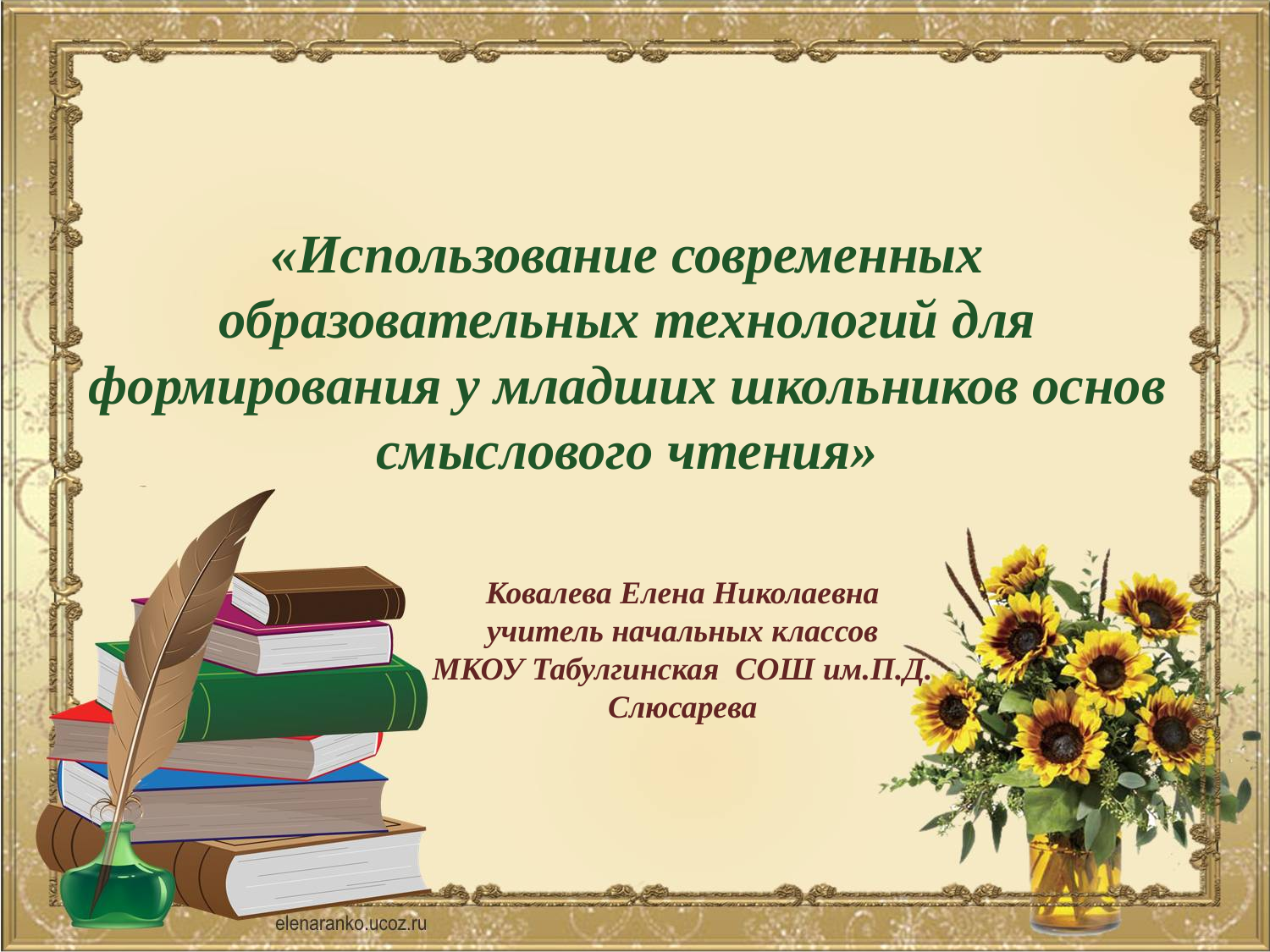

«Использование современных образовательных технологий для формирования у младших школьников основ смыслового чтения»

Ковалева Елена Николаевна
учитель начальных классов
МКОУ Табулгинская  СОШ им.П.Д. Слюсарева